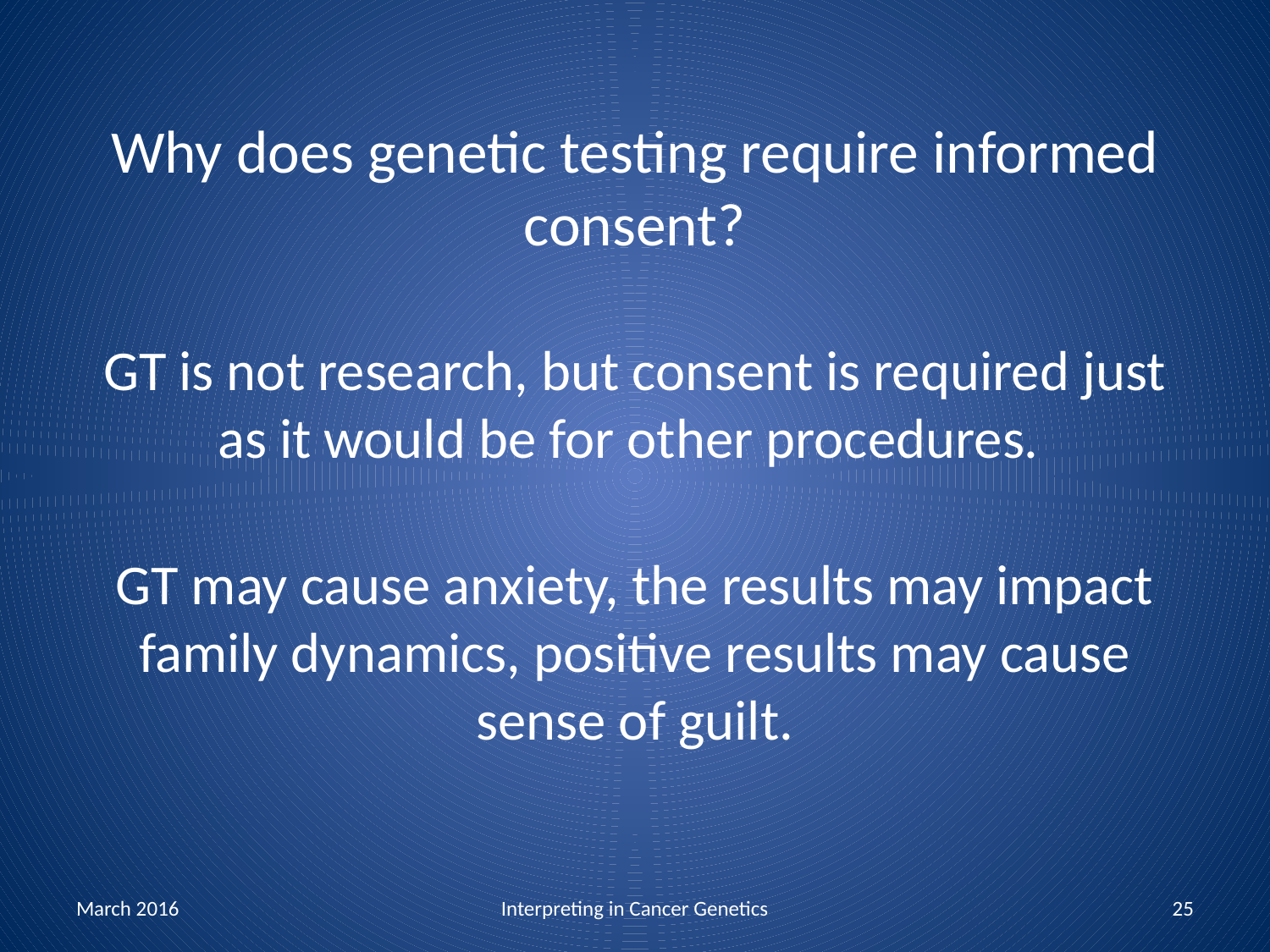

# Why does genetic testing require informed consent?
GT is not research, but consent is required just as it would be for other procedures.
GT may cause anxiety, the results may impact family dynamics, positive results may cause sense of guilt.

March 2016
Interpreting in Cancer Genetics
25